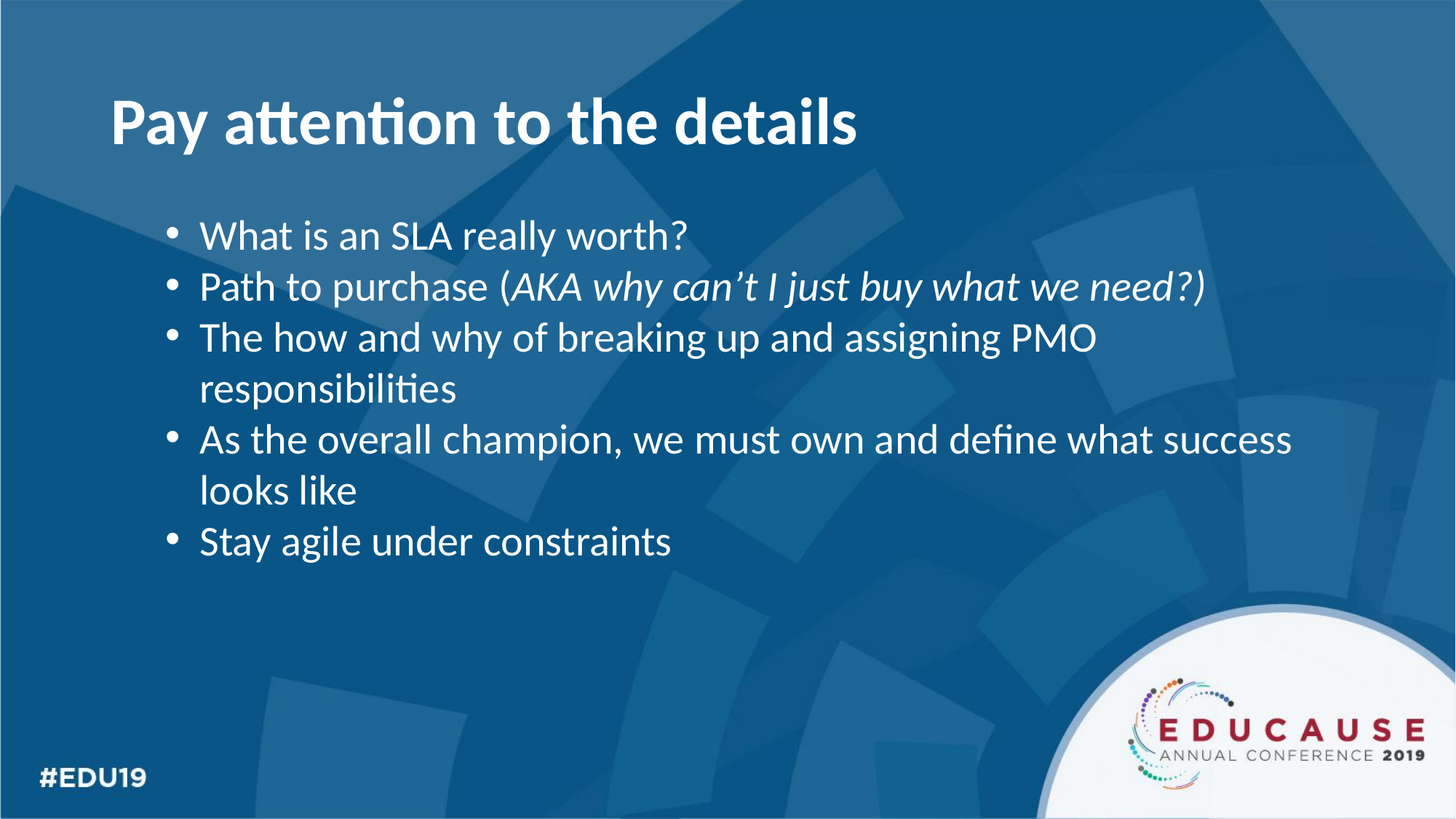

Pay attention to the details
What is an SLA really worth?
Path to purchase (AKA why can’t I just buy what we need?)
The how and why of breaking up and assigning PMO responsibilities
As the overall champion, we must own and define what success looks like
Stay agile under constraints